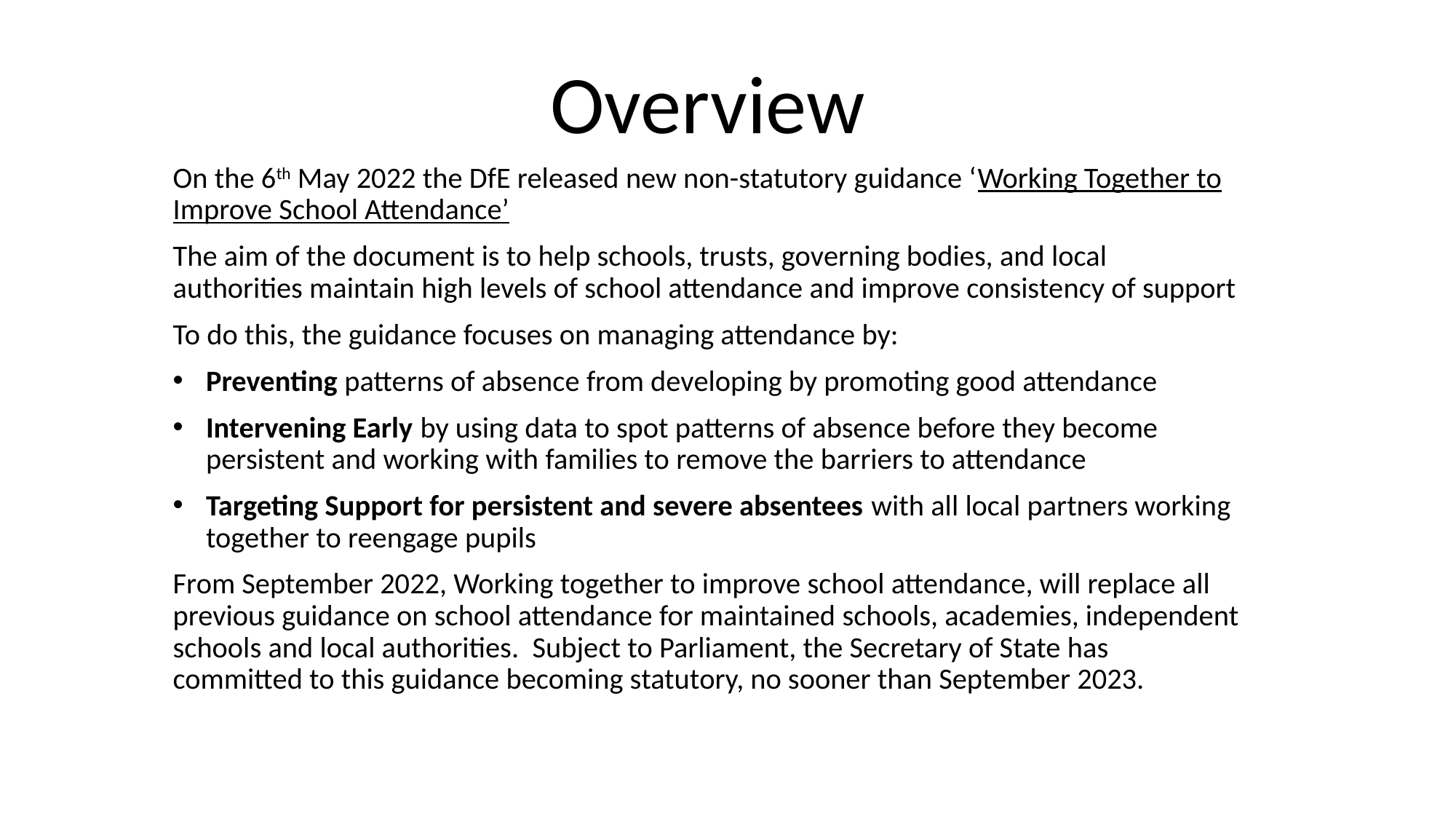

# Overview
On the 6th May 2022 the DfE released new non-statutory guidance ‘Working Together to Improve School Attendance’
The aim of the document is to help schools, trusts, governing bodies, and local authorities maintain high levels of school attendance and improve consistency of support
To do this, the guidance focuses on managing attendance by:
Preventing patterns of absence from developing by promoting good attendance
Intervening Early by using data to spot patterns of absence before they become persistent and working with families to remove the barriers to attendance
Targeting Support for persistent and severe absentees with all local partners working together to reengage pupils
From September 2022, Working together to improve school attendance, will replace all previous guidance on school attendance for maintained schools, academies, independent schools and local authorities.  Subject to Parliament, the Secretary of State has committed to this guidance becoming statutory, no sooner than September 2023.